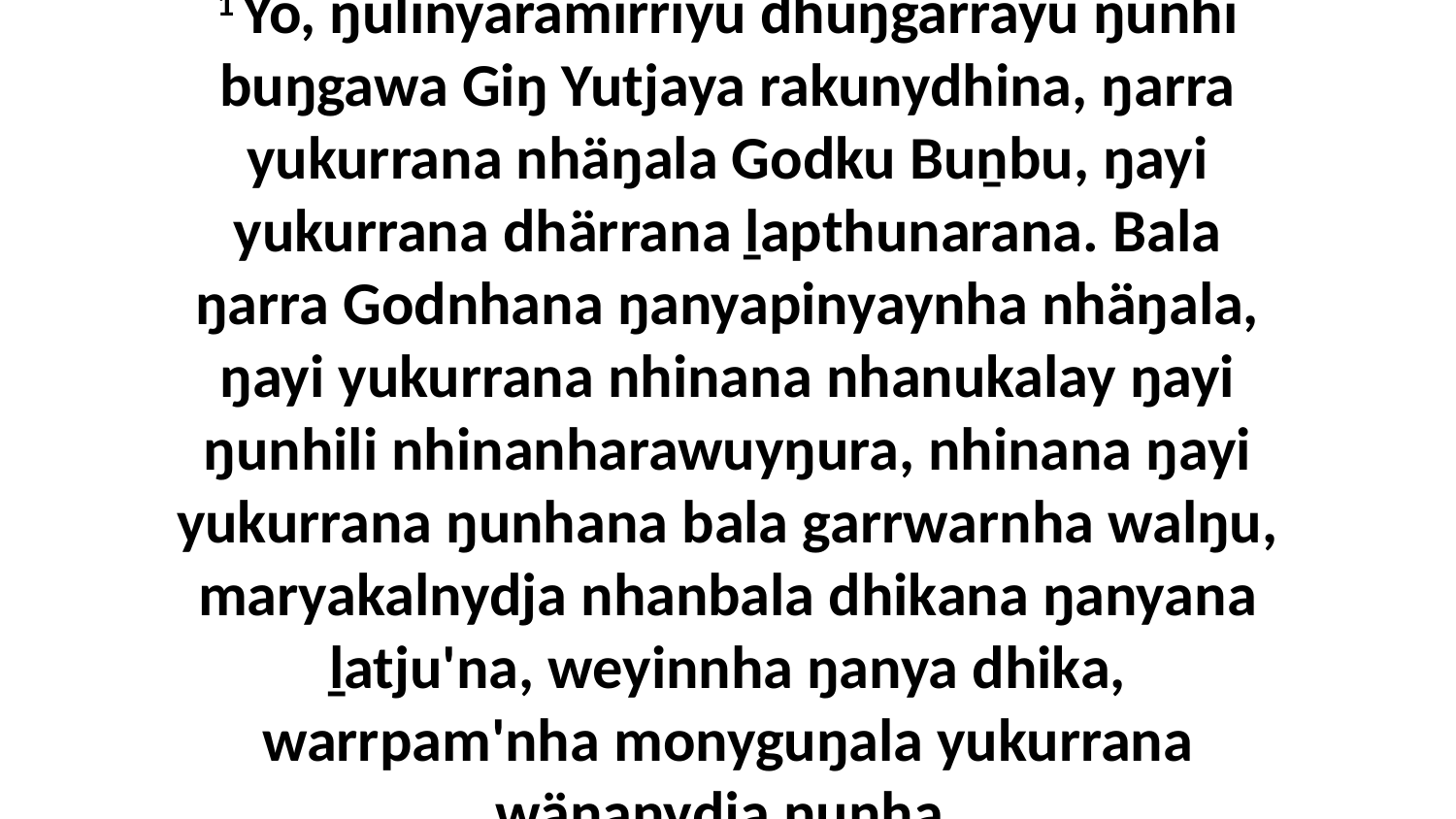

1 Yo, ŋulinyaramirriyu dhuŋgarrayu ŋunhi buŋgawa Giŋ Yutjaya rakunydhina, ŋarra yukurrana nhäŋala Godku Buṉbu, ŋayi yukurrana dhärrana ḻapthunarana. Bala ŋarra Godnhana ŋanyapinyaynha nhäŋala, ŋayi yukurrana nhinana nhanukalay ŋayi ŋunhili nhinanharawuyŋura, nhinana ŋayi yukurrana ŋunhana bala garrwarnha walŋu, maryakalnydja nhanbala dhikana ŋanyana ḻatju'na, weyinnha ŋanya dhika, warrpam'nha monyguŋala yukurrana wäŋanydja ŋunha.